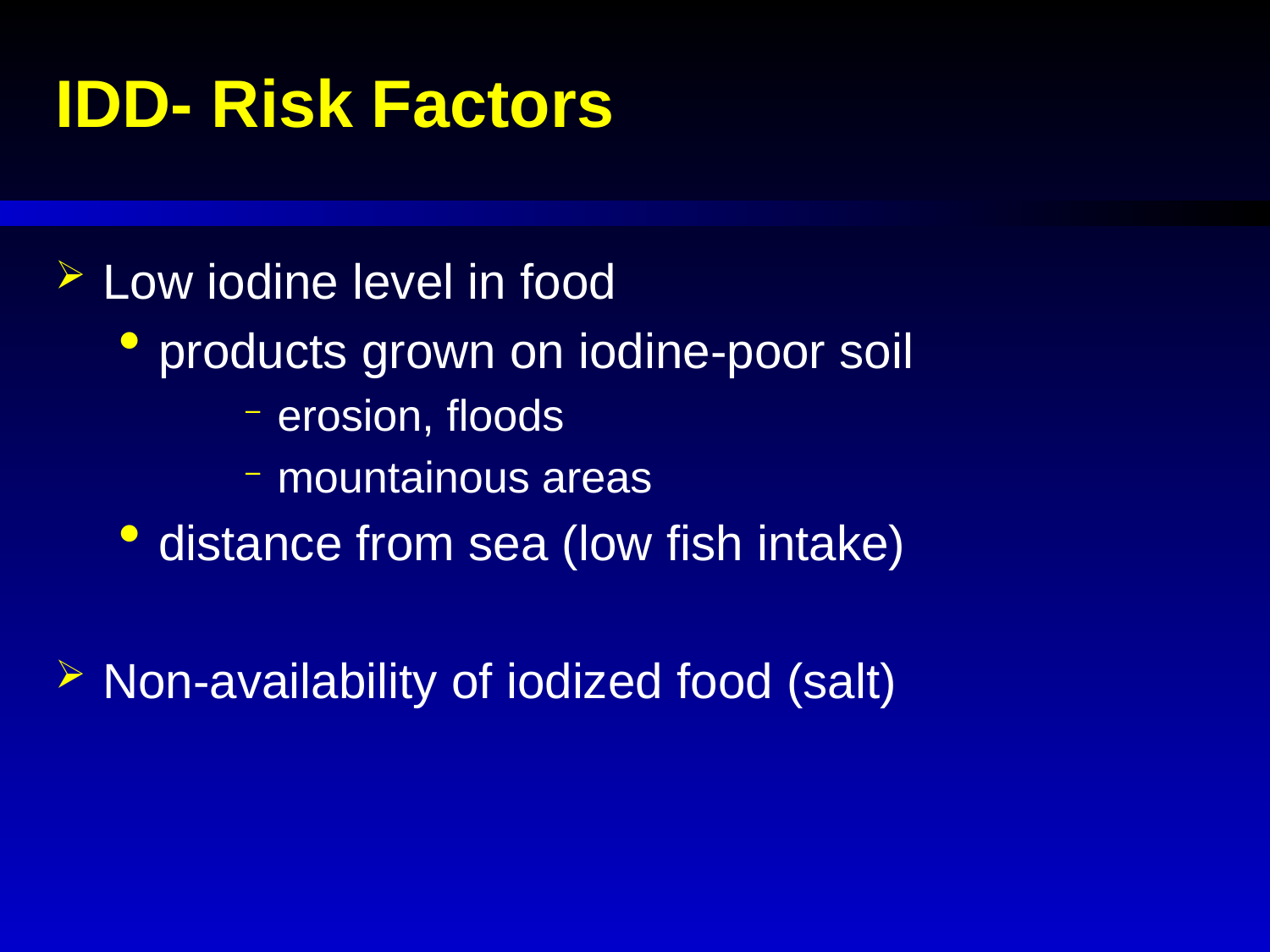

# IDD- Risk Factors
Low iodine level in food
products grown on iodine-poor soil
erosion, floods
mountainous areas
distance from sea (low fish intake)

Non-availability of iodized food (salt)